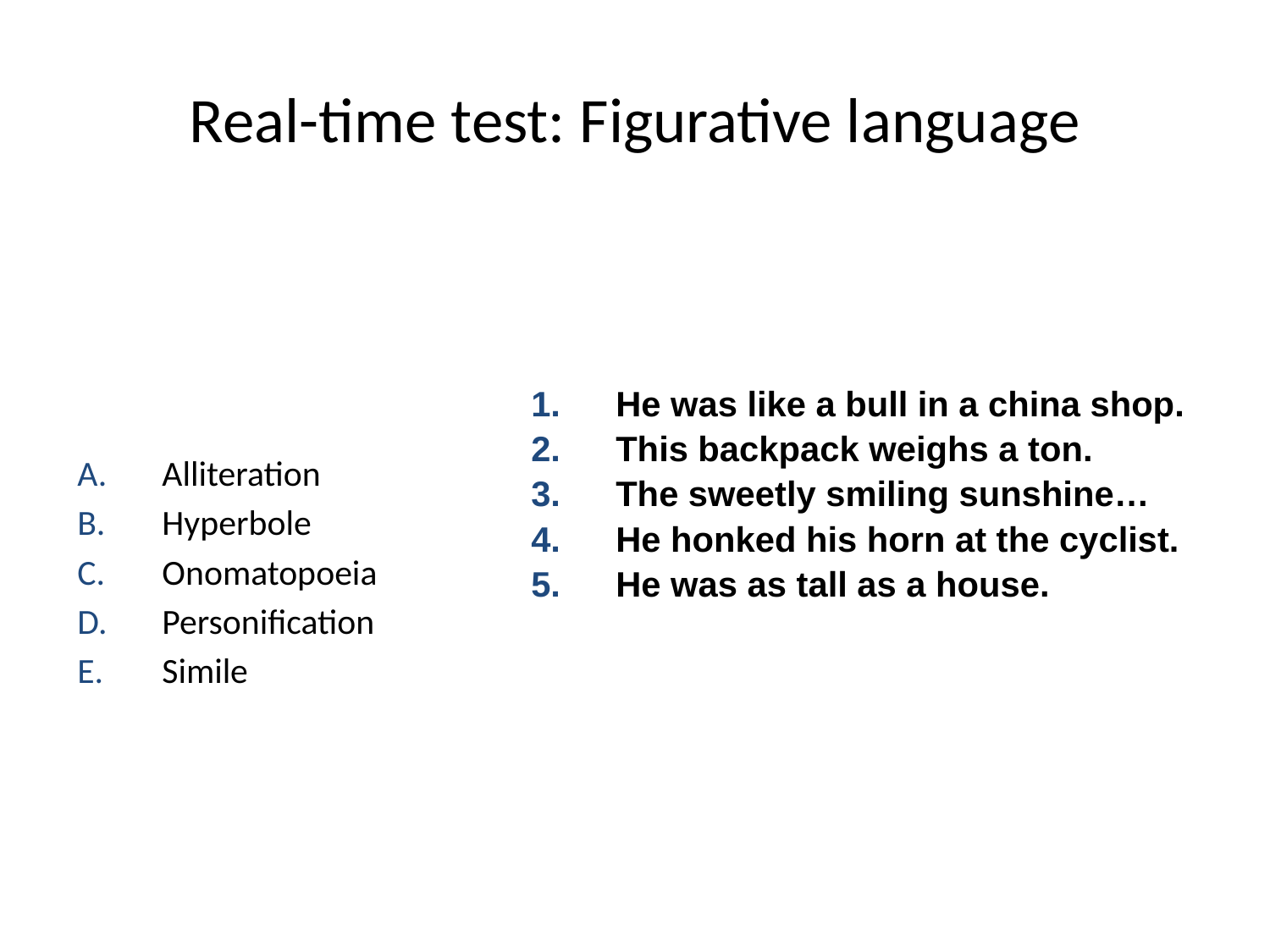

# Real-time test: Figurative language
He was like a bull in a china shop.
This backpack weighs a ton.
The sweetly smiling sunshine…
He honked his horn at the cyclist.
He was as tall as a house.

Alliteration
Hyperbole
Onomatopoeia
Personification
Simile